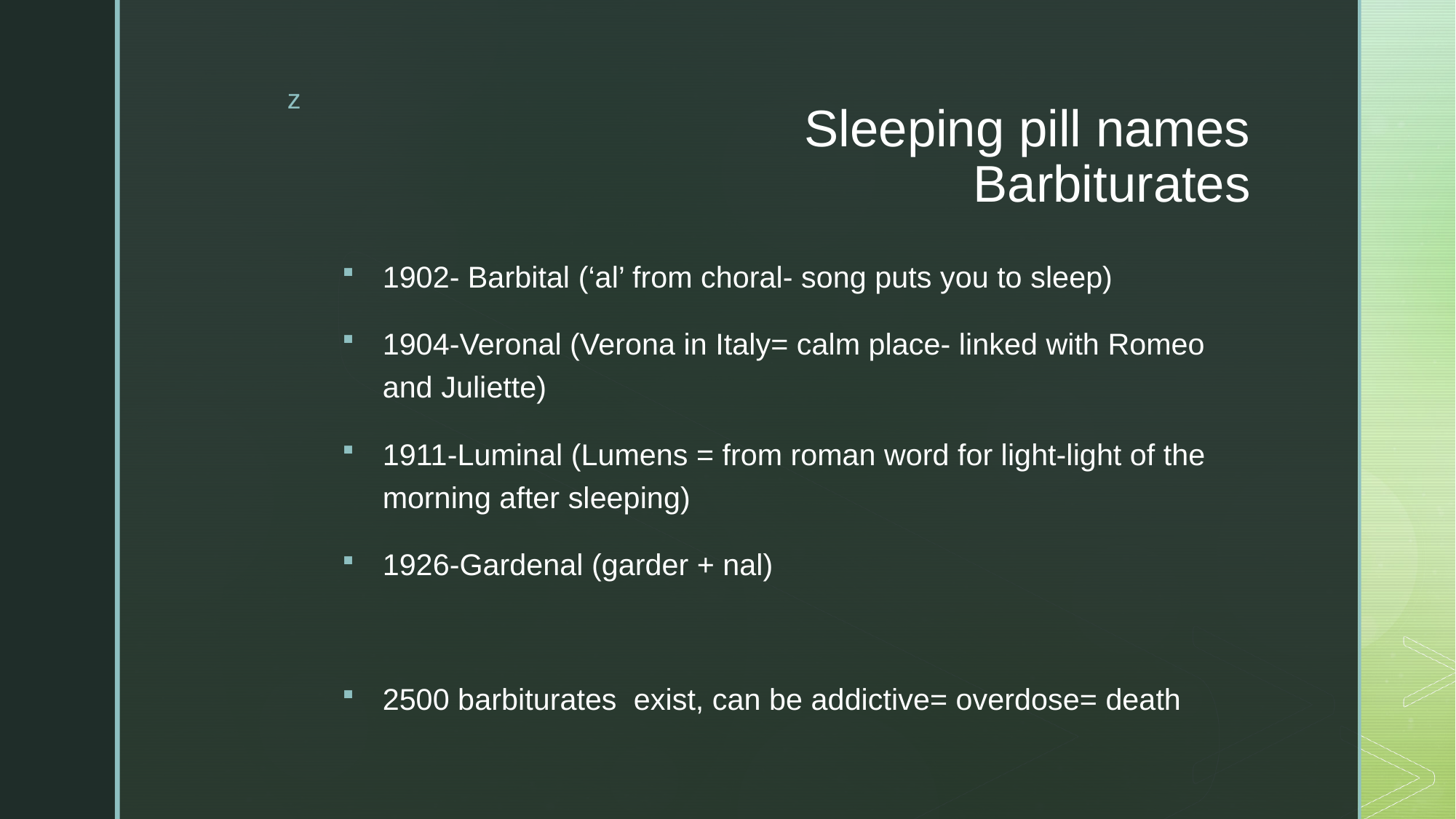

# Sleeping pill names Barbiturates
1902- Barbital (‘al’ from choral- song puts you to sleep)
1904-Veronal (Verona in Italy= calm place- linked with Romeo and Juliette)
1911-Luminal (Lumens = from roman word for light-light of the morning after sleeping)
1926-Gardenal (garder + nal)

2500 barbiturates  exist, can be addictive= overdose= death